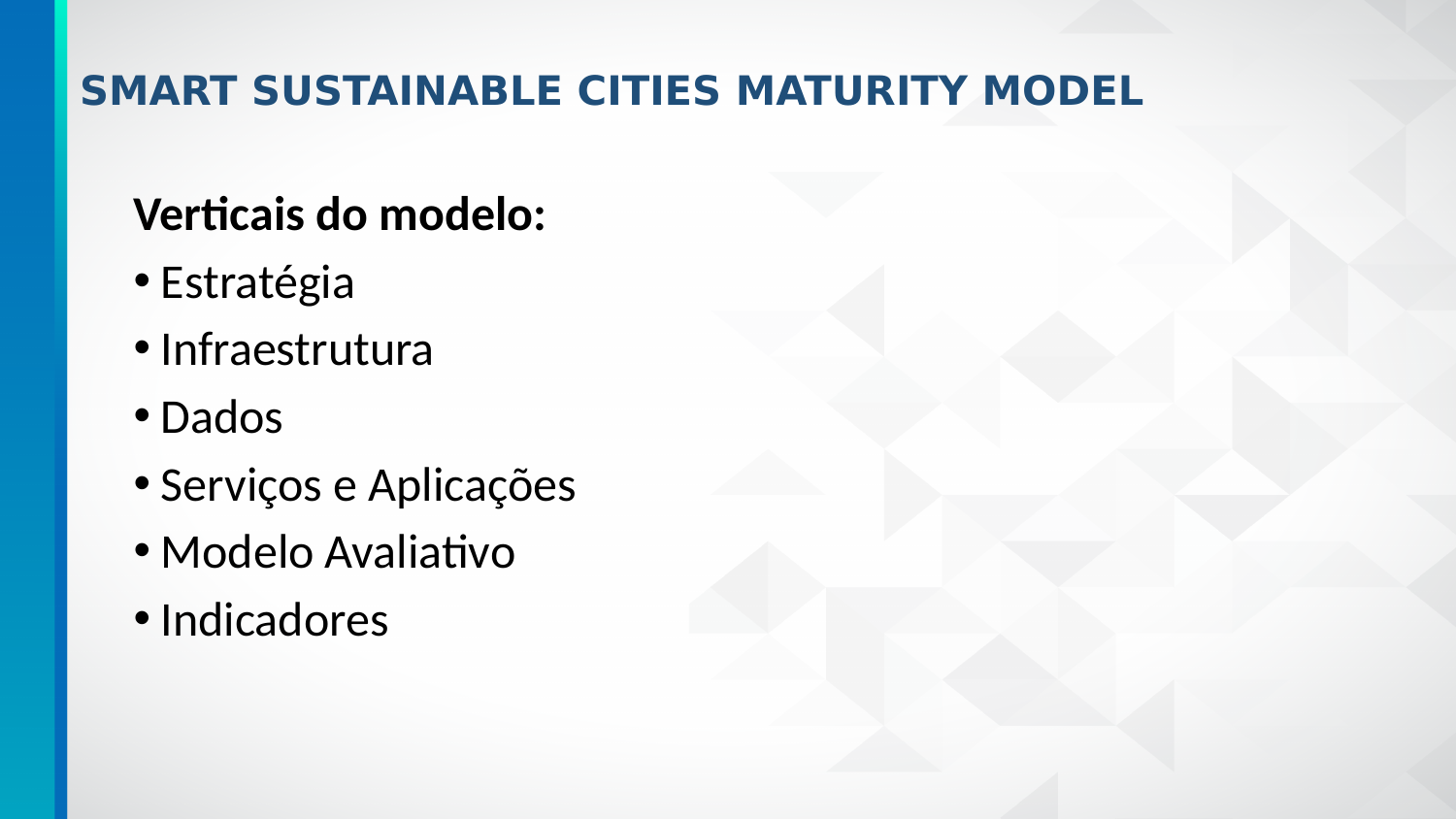

SMART SUSTAINABLE CITIES MATURITY MODEL
Verticais do modelo:
Estratégia
Infraestrutura
Dados
Serviços e Aplicações
Modelo Avaliativo
Indicadores